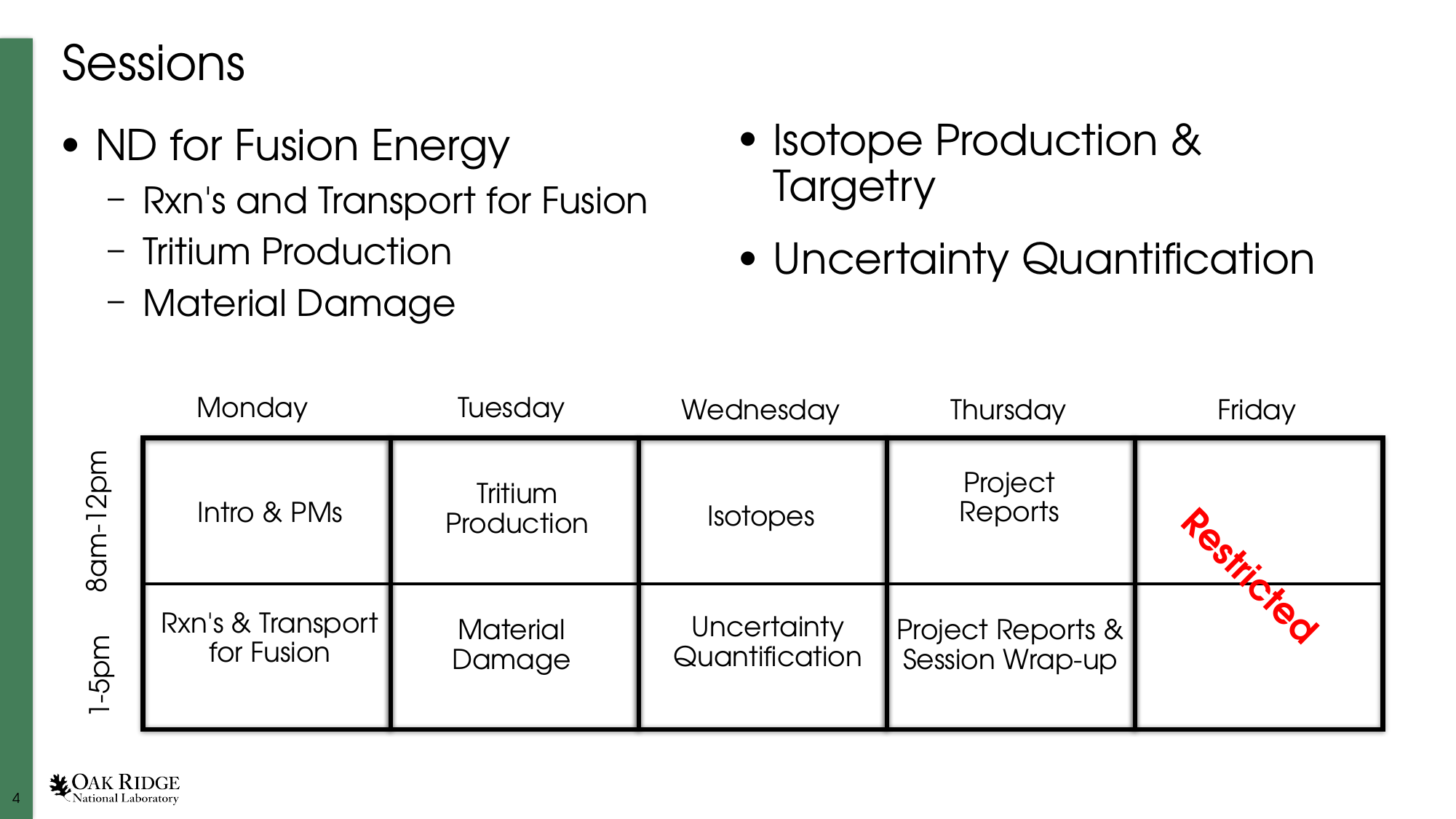

# Sessions
Isotope Production & Targetry
Uncertainty Quantification
ND for Fusion Energy
Rxn's and Transport for Fusion
Tritium Production
Material Damage
Monday
Tuesday
Wednesday
Thursday
Friday

Project Reports

Tritium Production

Intro & PMs

Isotopes
8am-12pm
Restricted
Rxn's & Transport for Fusion
Uncertainty Quantification

Project Reports & Session Wrap-up

Material Damage

1-5pm